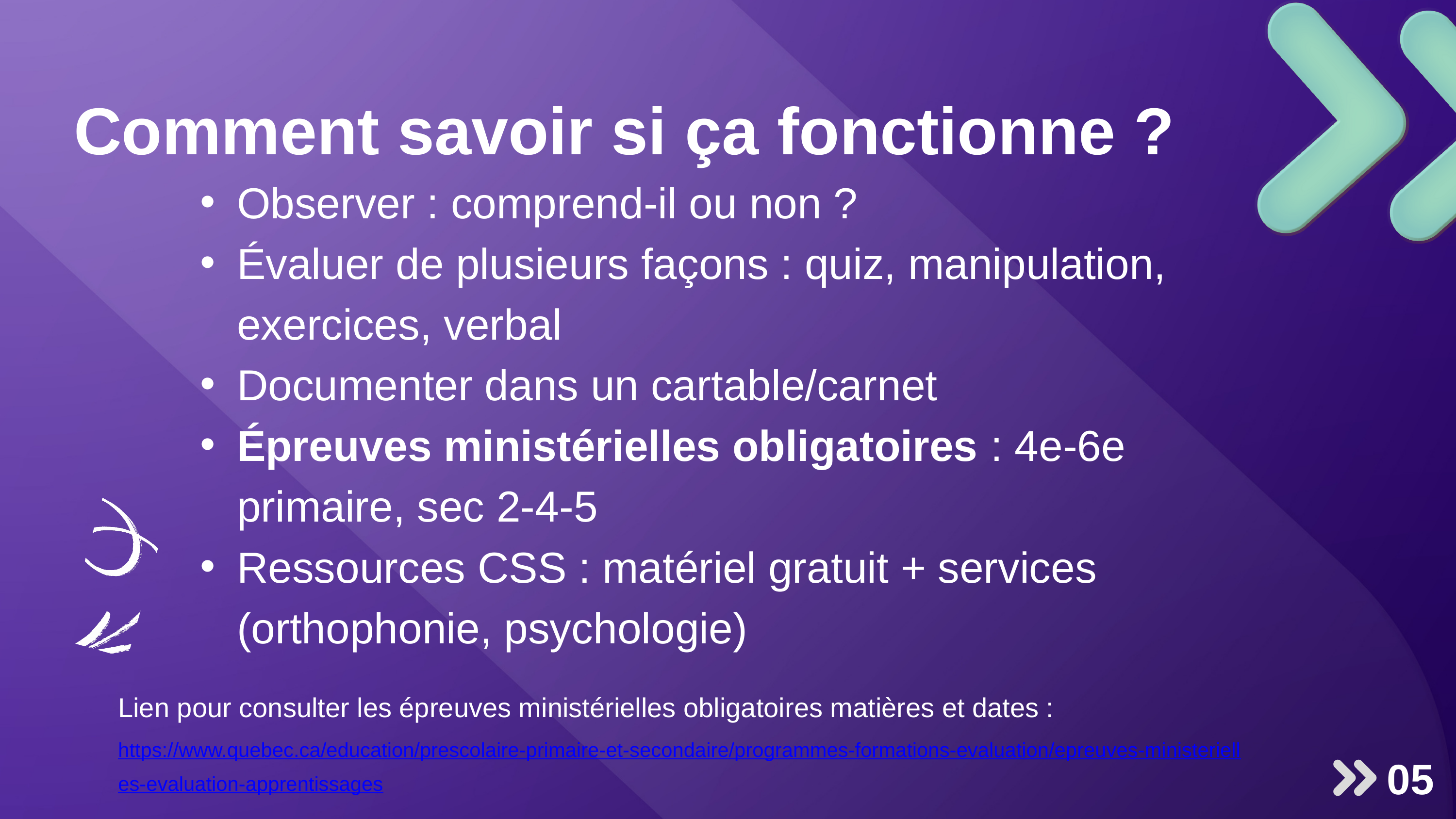

Comment savoir si ça fonctionne ?
Observer : comprend-il ou non ?
Évaluer de plusieurs façons : quiz, manipulation, exercices, verbal
Documenter dans un cartable/carnet
Épreuves ministérielles obligatoires : 4e-6e primaire, sec 2-4-5
Ressources CSS : matériel gratuit + services (orthophonie, psychologie)

Lien pour consulter les épreuves ministérielles obligatoires matières et dates : https://www.quebec.ca/education/prescolaire-primaire-et-secondaire/programmes-formations-evaluation/epreuves-ministerielles-evaluation-apprentissages

05